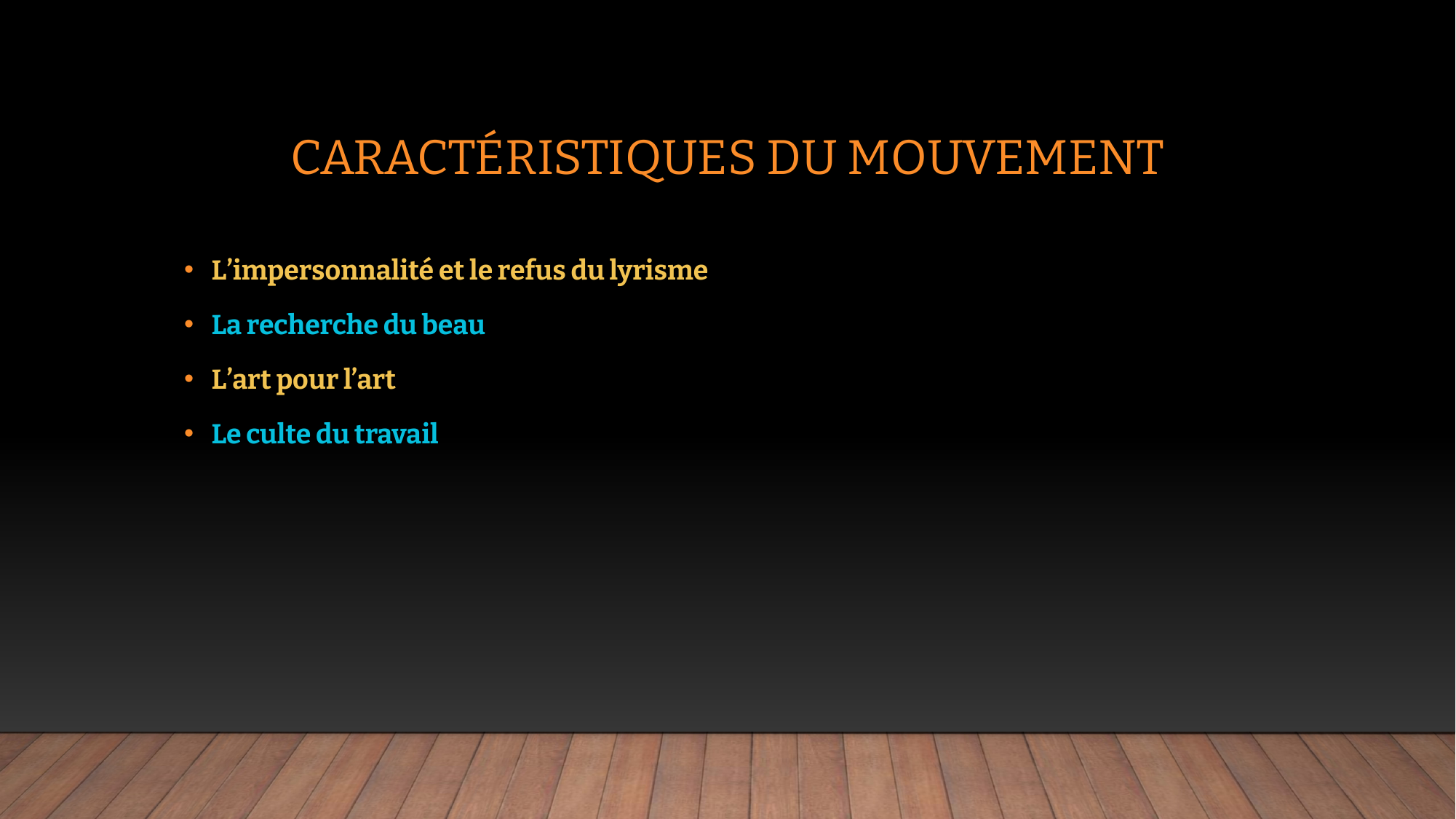

# Caractéristiques du mouvement
L’impersonnalité et le refus du lyrisme
La recherche du beau
L’art pour l’art
Le culte du travail